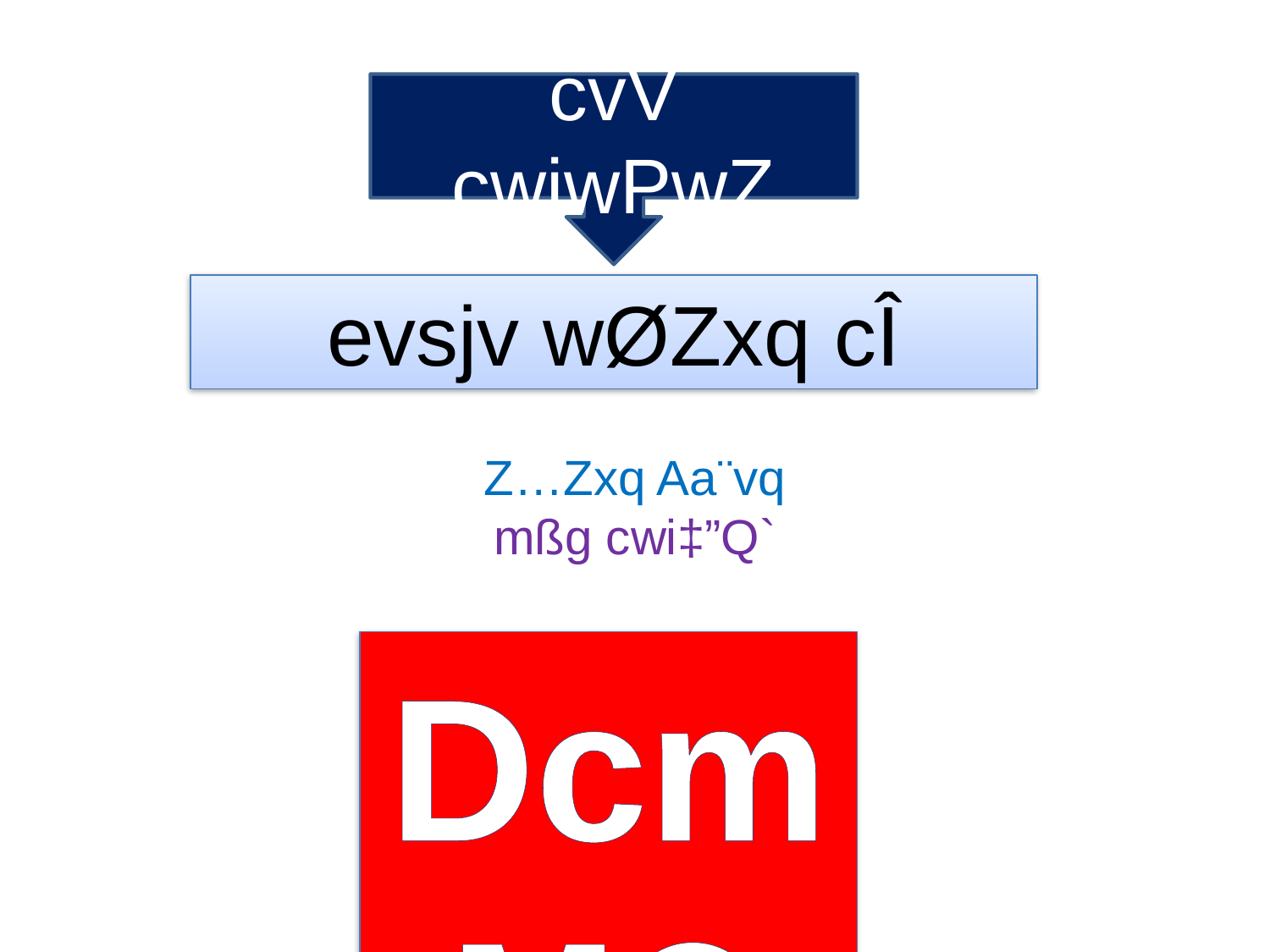

cvV cwiwPwZ
evsjv wØZxq cÎ
Z…Zxq Aa¨vq
mßg cwi‡”Q`
DcmM©